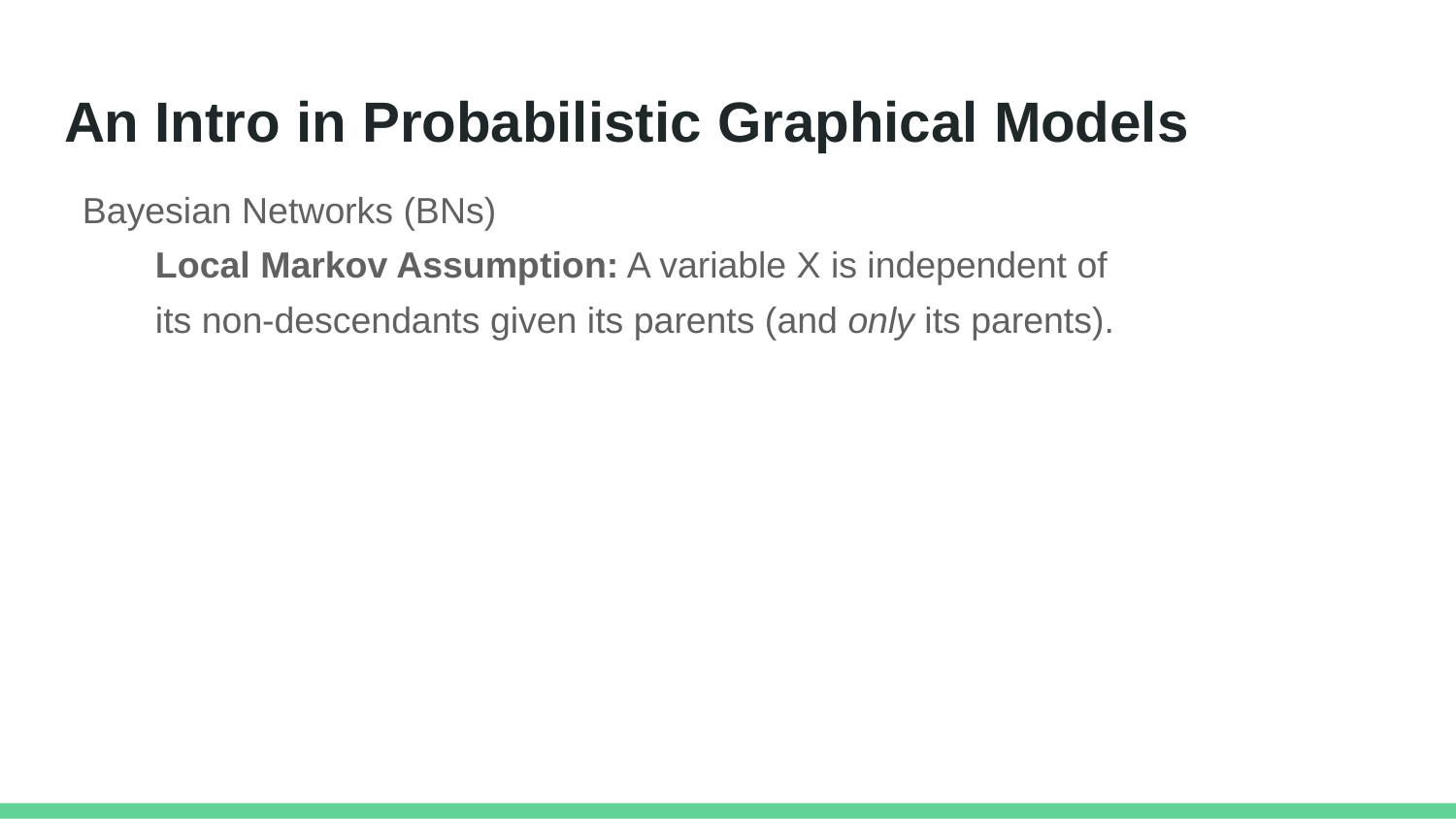

# An Intro in Probabilistic Graphical Models
Bayesian Networks (BNs)
Local Markov Assumption: A variable X is independent of its non-descendants given its parents (and only its parents).